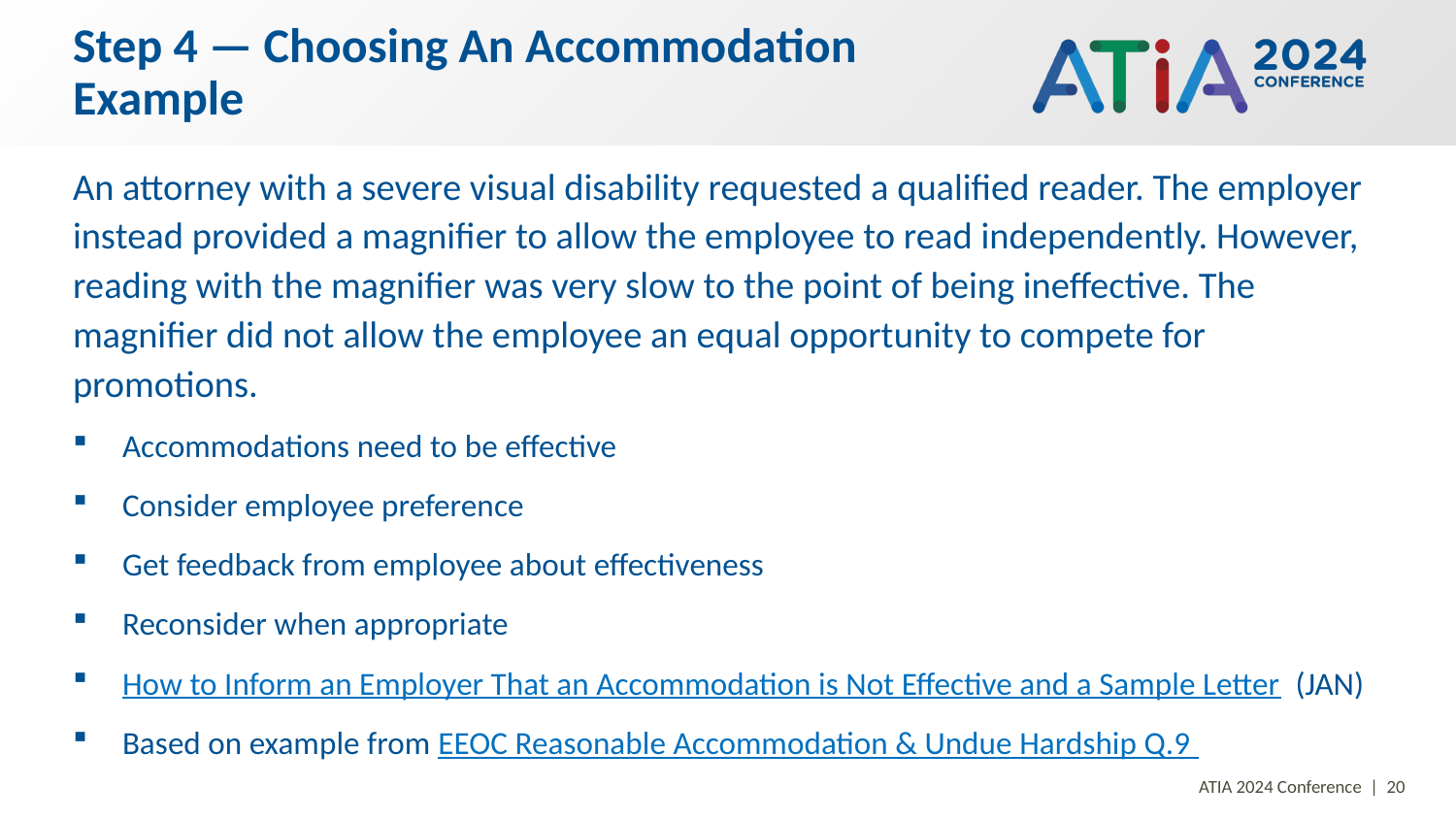

# Step 4 — Choosing An Accommodation Example
An attorney with a severe visual disability requested a qualified reader. The employer instead provided a magnifier to allow the employee to read independently. However, reading with the magnifier was very slow to the point of being ineffective. The magnifier did not allow the employee an equal opportunity to compete for promotions.
Accommodations need to be effective
Consider employee preference
Get feedback from employee about effectiveness
Reconsider when appropriate
How to Inform an Employer That an Accommodation is Not Effective and a Sample Letter  (JAN)
Based on example from EEOC Reasonable Accommodation & Undue Hardship Q.9